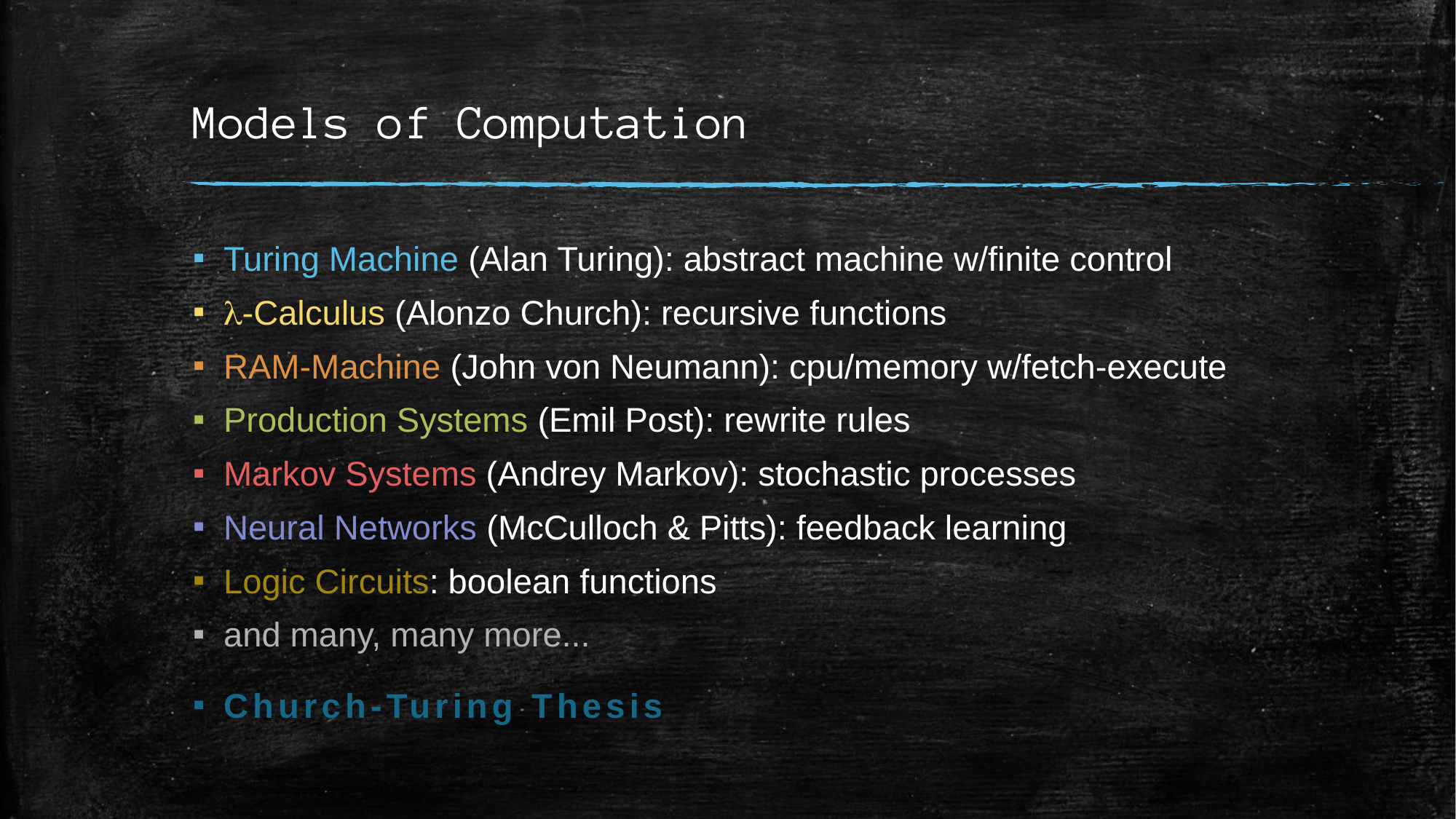

# Models of Computation
Turing Machine (Alan Turing): abstract machine w/finite control
λ-Calculus (Alonzo Church): recursive functions
RAM-Machine (John von Neumann): cpu/memory w/fetch-execute
Production Systems (Emil Post): rewrite rules
Markov Systems (Andrey Markov): stochastic processes
Neural Networks (McCulloch & Pitts): feedback learning
Logic Circuits: boolean functions
and many, many more...
Church-Turing Thesis